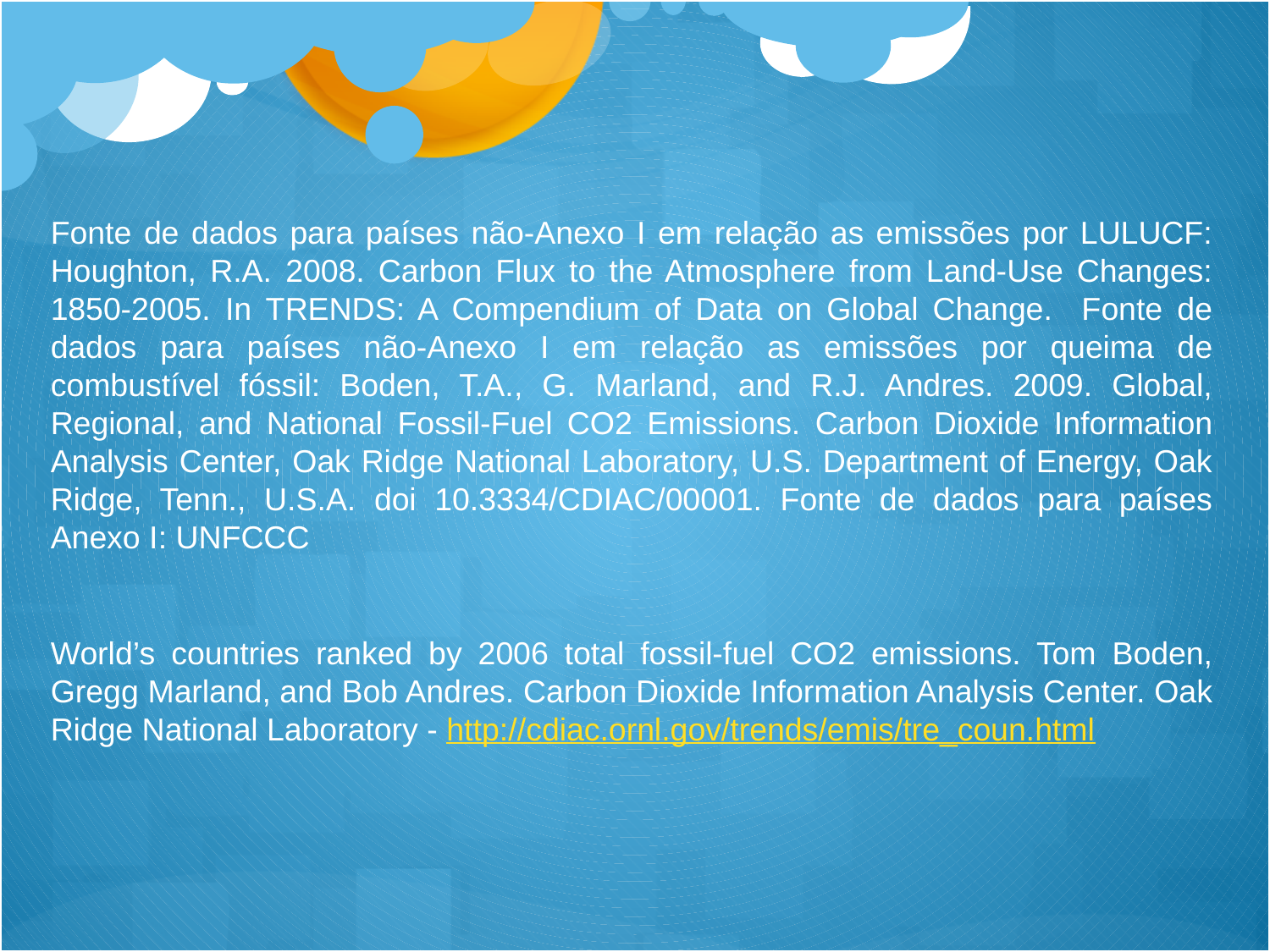

Fonte de dados para países não-Anexo I em relação as emissões por LULUCF: Houghton, R.A. 2008. Carbon Flux to the Atmosphere from Land-Use Changes: 1850-2005. In TRENDS: A Compendium of Data on Global Change.  Fonte de dados para países não-Anexo I em relação as emissões por queima de combustível fóssil: Boden, T.A., G. Marland, and R.J. Andres. 2009. Global, Regional, and National Fossil-Fuel CO2 Emissions. Carbon Dioxide Information Analysis Center, Oak Ridge National Laboratory, U.S. Department of Energy, Oak Ridge, Tenn., U.S.A. doi 10.3334/CDIAC/00001. Fonte de dados para países Anexo I: UNFCCC
World’s countries ranked by 2006 total fossil-fuel CO2 emissions. Tom Boden, Gregg Marland, and Bob Andres. Carbon Dioxide Information Analysis Center. Oak Ridge National Laboratory - http://cdiac.ornl.gov/trends/emis/tre_coun.html